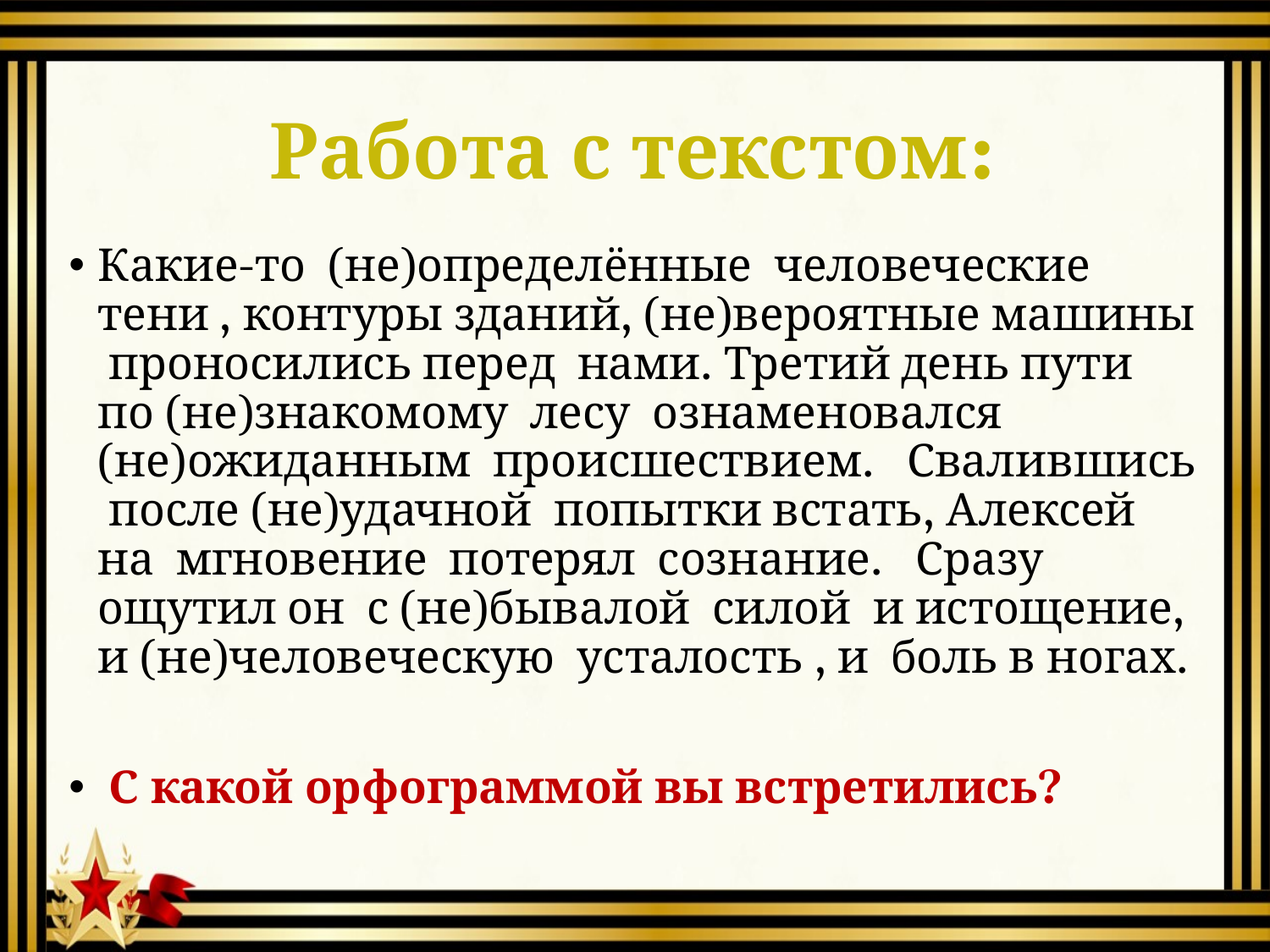

# Работа с текстом:
Какие-то  (не)определённые  человеческие тени , контуры зданий, (не)вероятные машины  проносились перед  нами. Третий день пути  по (не)знакомому  лесу  ознаменовался (не)ожиданным  происшествием.   Свалившись  после (не)удачной  попытки встать, Алексей  на  мгновение  потерял  сознание.   Сразу  ощутил он  с (не)бывалой  силой  и истощение, и (не)человеческую  усталость , и  боль в ногах.

 С какой орфограммой вы встретились?